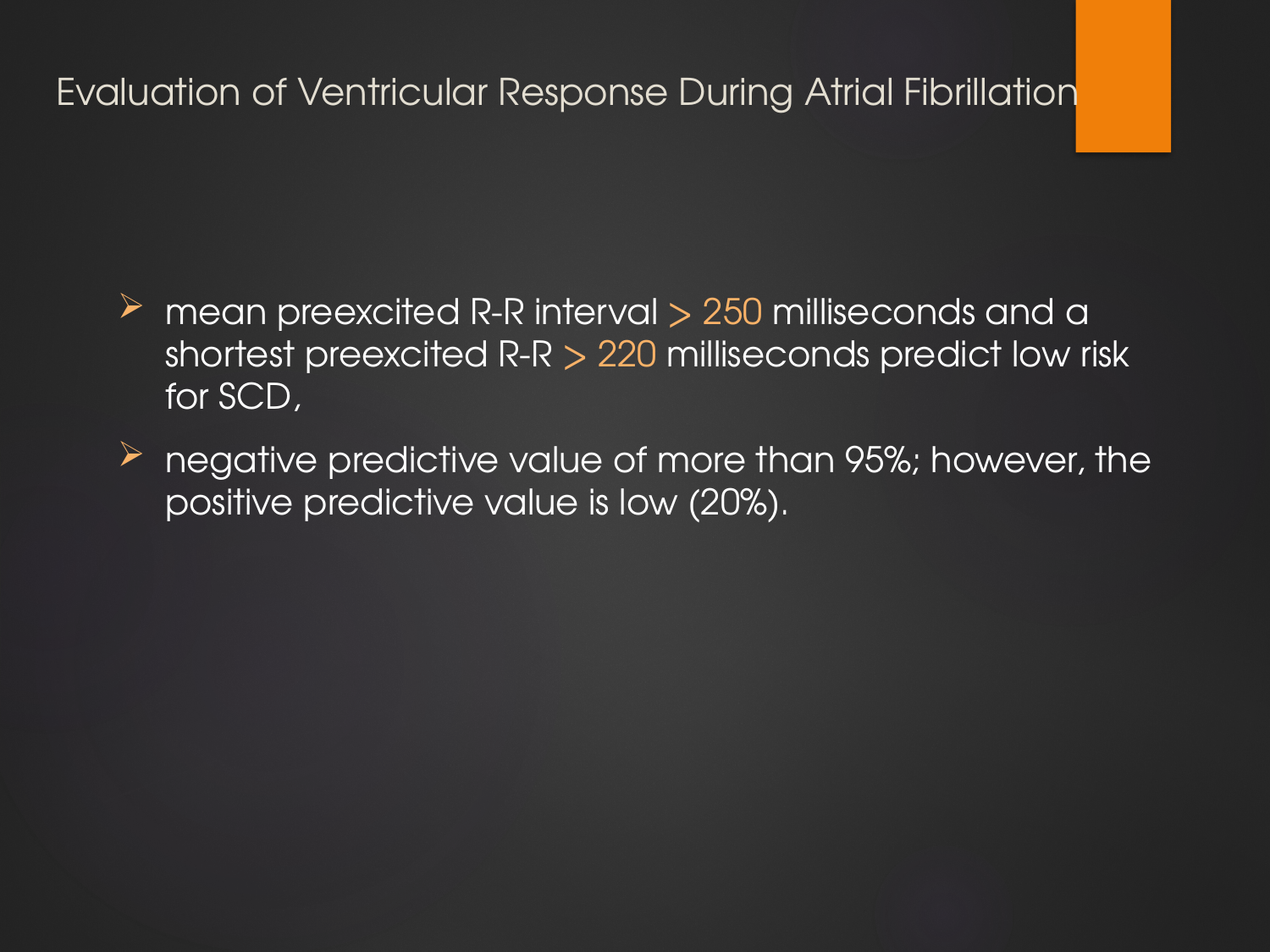

# Evaluation of Ventricular Response During Atrial Fibrillation
mean preexcited R-R interval > 250 milliseconds and a shortest preexcited R-R > 220 milliseconds predict low risk for SCD,
negative predictive value of more than 95%; however, the positive predictive value is low (20%).